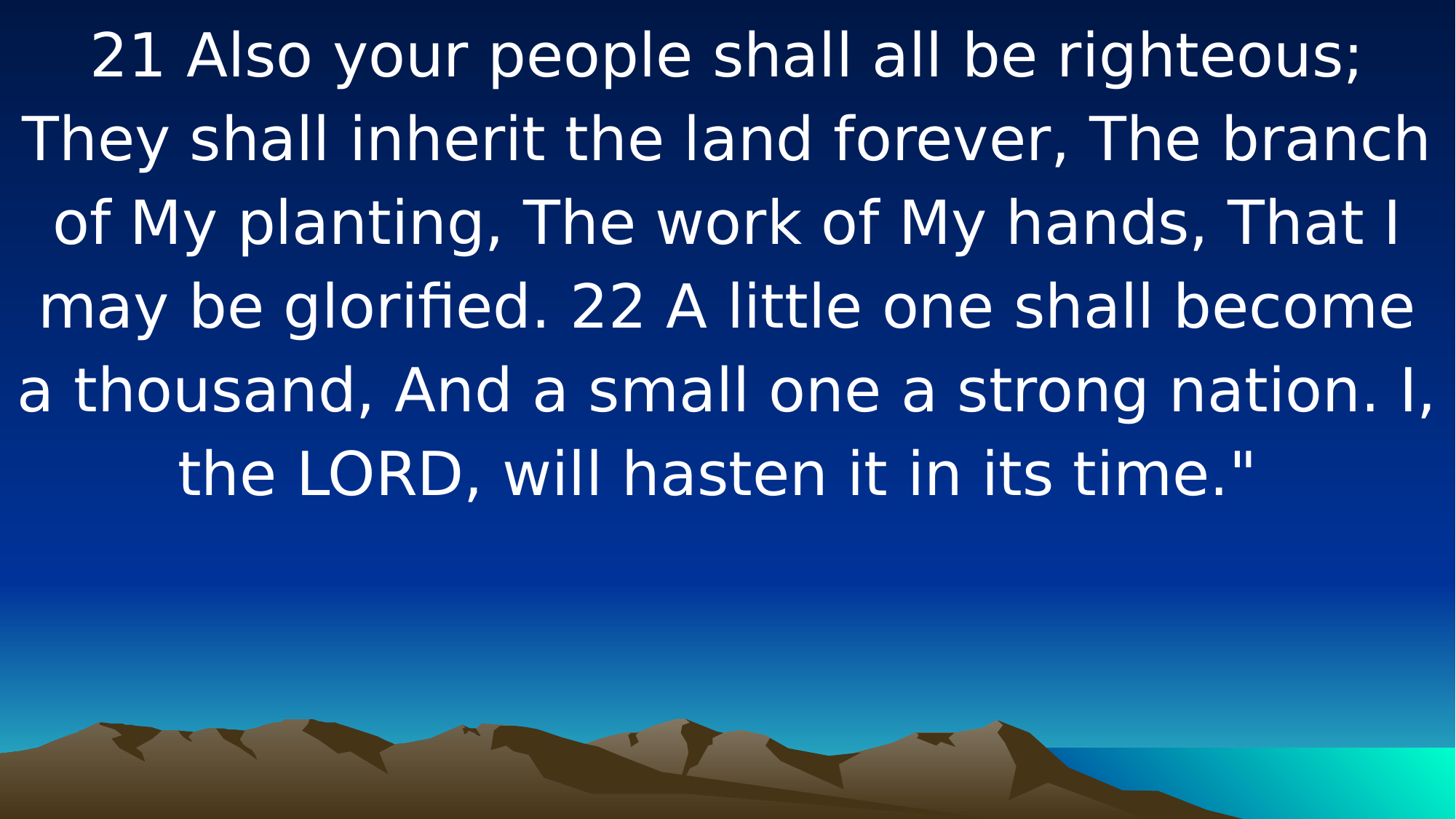

21 Also your people shall all be righteous; They shall inherit the land forever, The branch of My planting, The work of My hands, That I may be glorified. 22 A little one shall become a thousand, And a small one a strong nation. I, the LORD, will hasten it in its time."